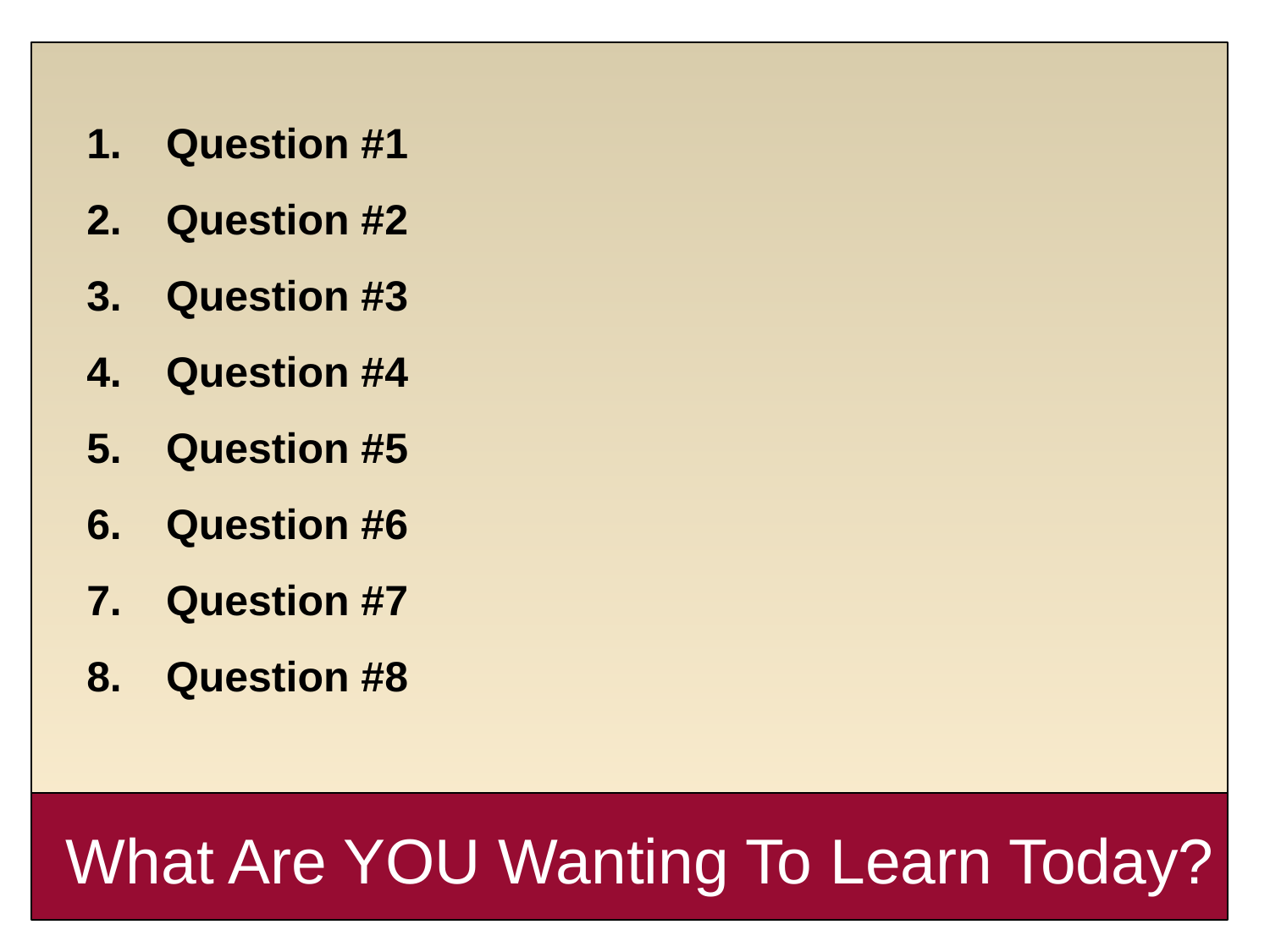

Question #1
Question #2
Question #3
Question #4
Question #5
Question #6
Question #7
Question #8

What Are YOU Wanting To Learn Today?